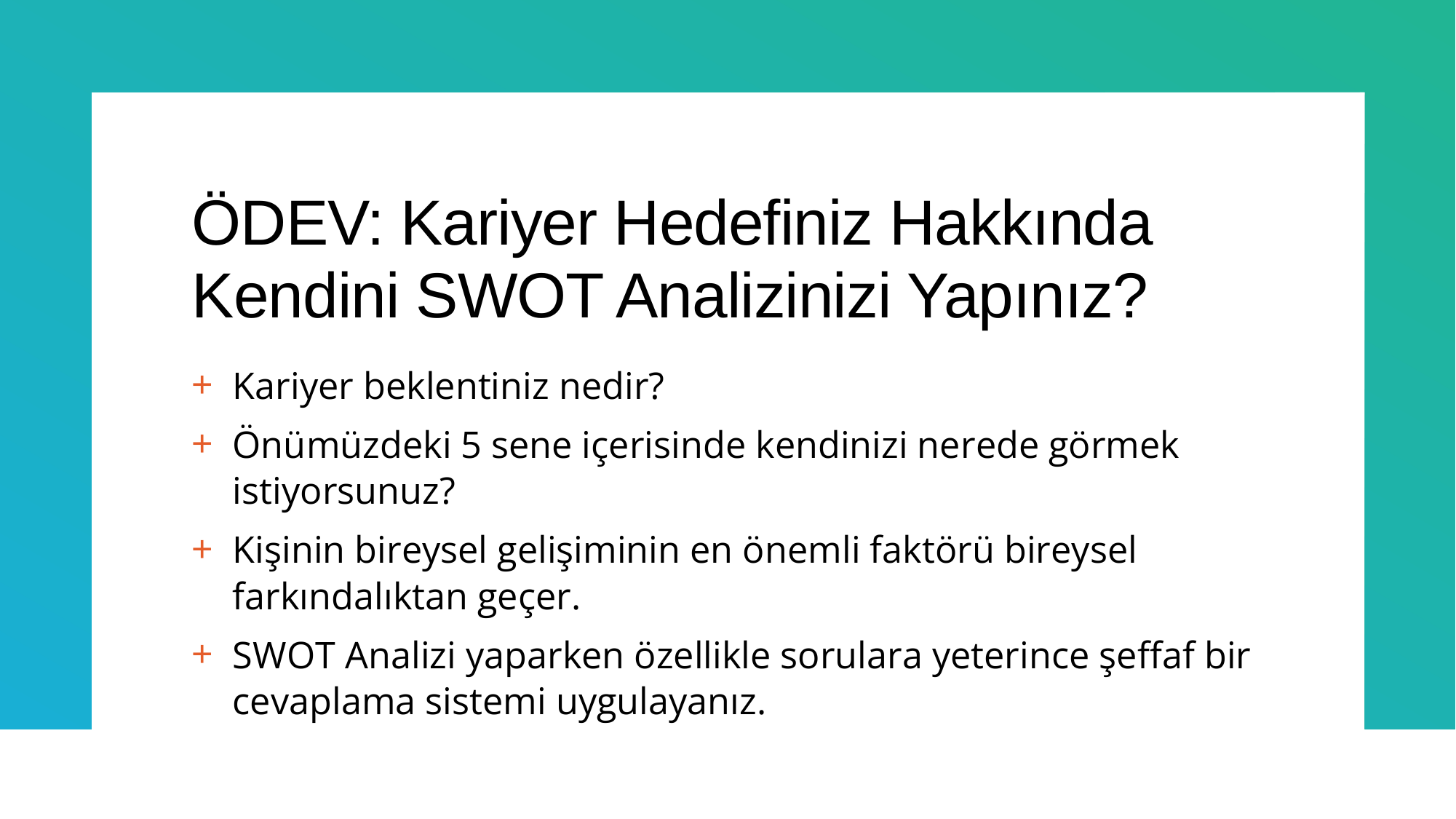

# ÖDEV: Kariyer Hedefiniz Hakkında Kendini SWOT Analizinizi Yapınız?
Kariyer beklentiniz nedir?
Önümüzdeki 5 sene içerisinde kendinizi nerede görmek istiyorsunuz?
Kişinin bireysel gelişiminin en önemli faktörü bireysel farkındalıktan geçer.
SWOT Analizi yaparken özellikle sorulara yeterince şeffaf bir cevaplama sistemi uygulayanız.